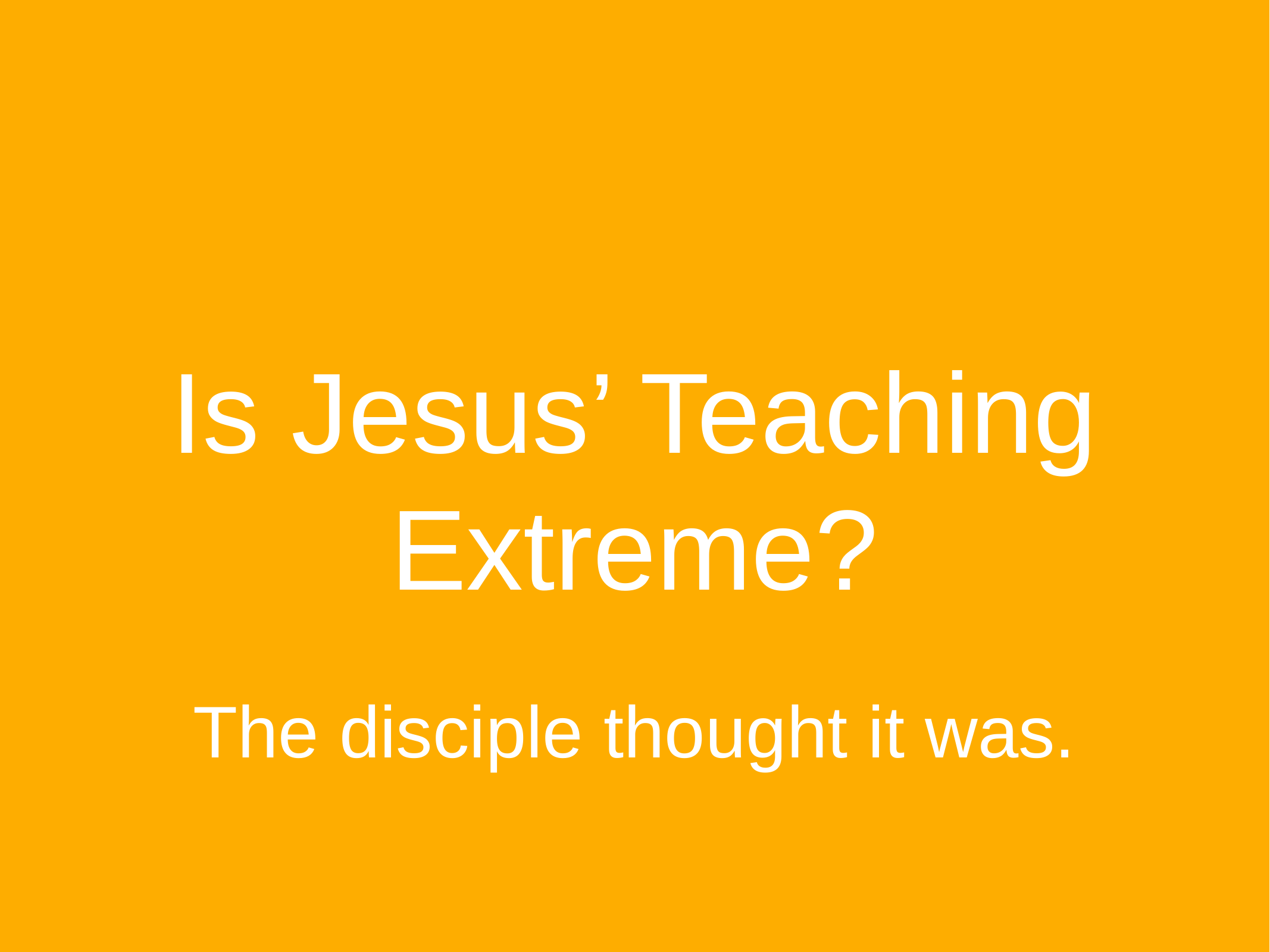

Is Jesus’ Teaching Extreme?
The disciple thought it was.